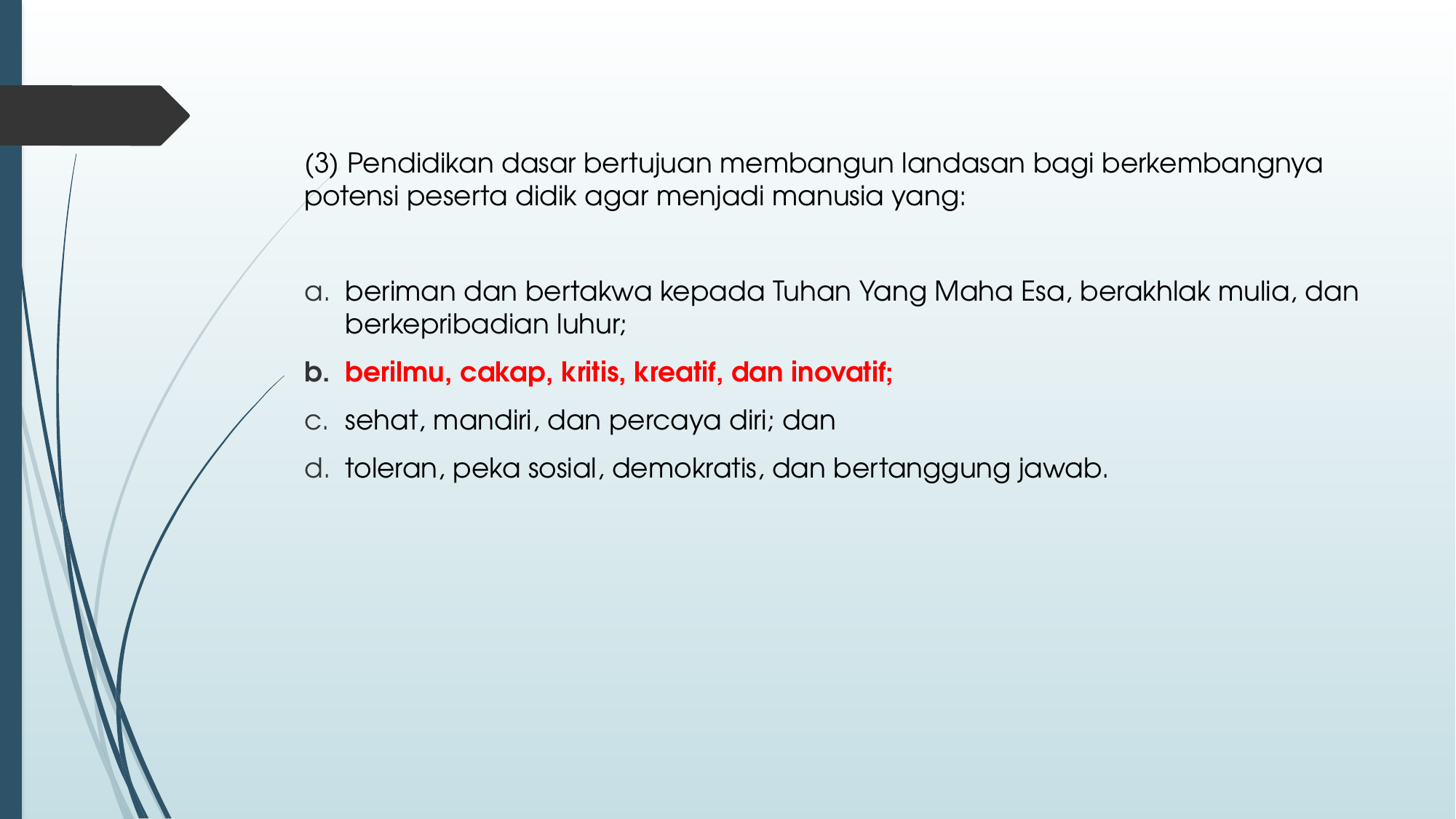

(3) Pendidikan dasar bertujuan membangun landasan bagi berkembangnya potensi peserta didik agar menjadi manusia yang:

beriman dan bertakwa kepada Tuhan Yang Maha Esa, berakhlak mulia, dan berkepribadian luhur;
berilmu, cakap, kritis, kreatif, dan inovatif;
sehat, mandiri, dan percaya diri; dan
toleran, peka sosial, demokratis, dan bertanggung jawab.